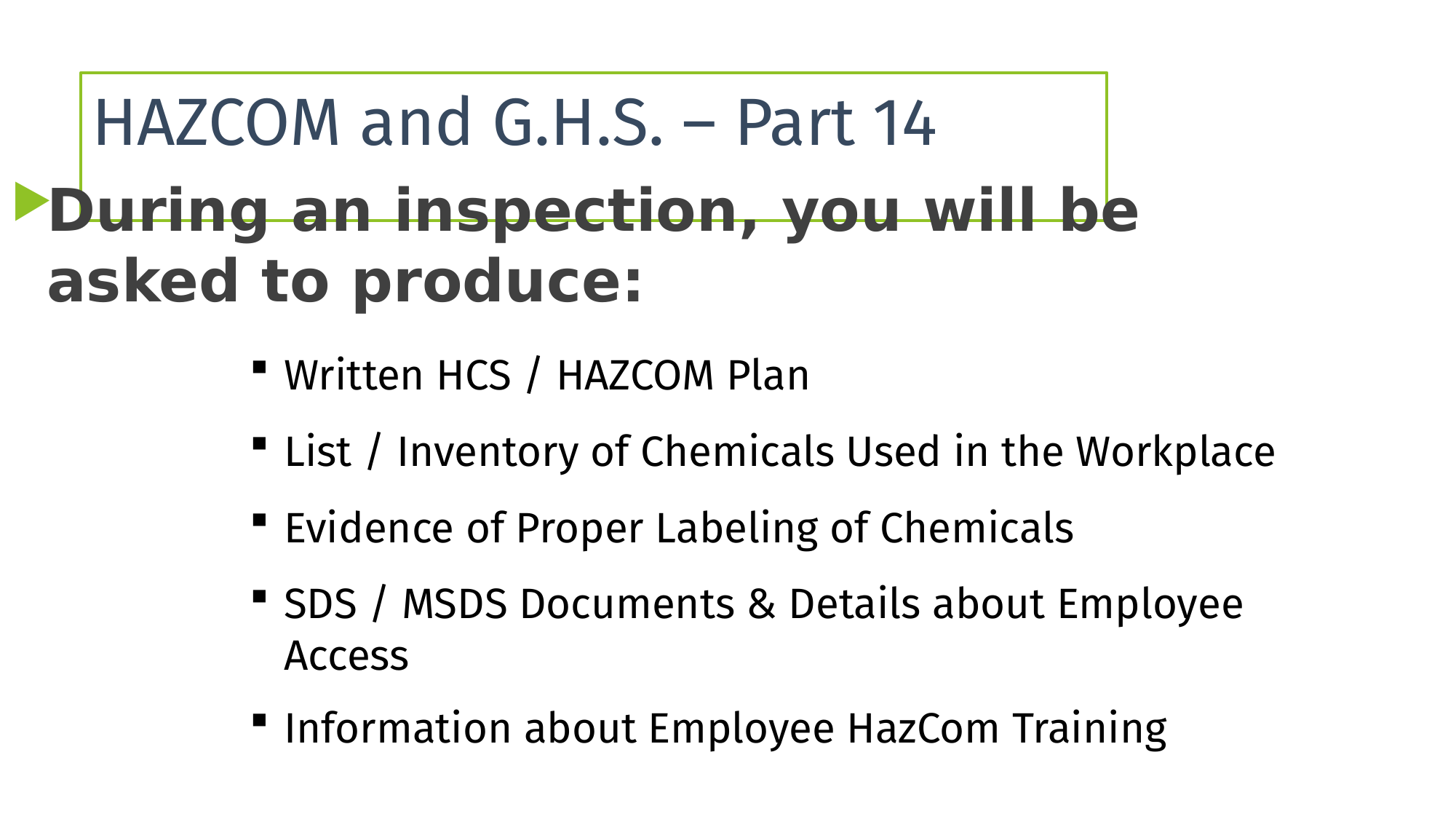

# HAZCOM and G.H.S. – Part 14
During an inspection, you will be asked to produce:

Written HCS / HAZCOM Plan

List / Inventory of Chemicals Used in the Workplace

Evidence of Proper Labeling of Chemicals

SDS / MSDS Documents & Details about Employee Access

Information about Employee HazCom Training